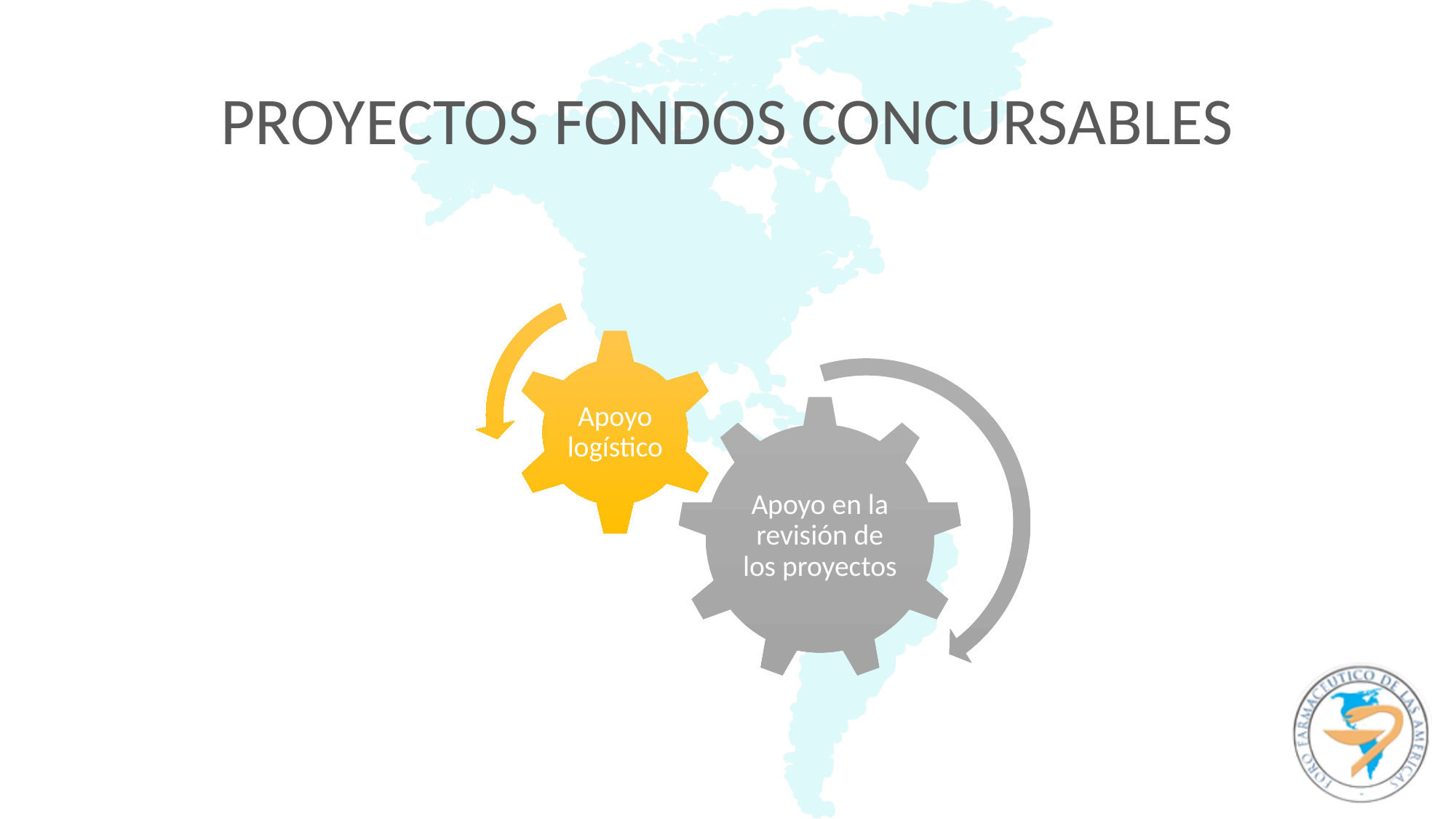

# PROYECTOS FONDOS CONCURSABLES
Apoyo en la revisión de los proyectos
Apoyo logístico